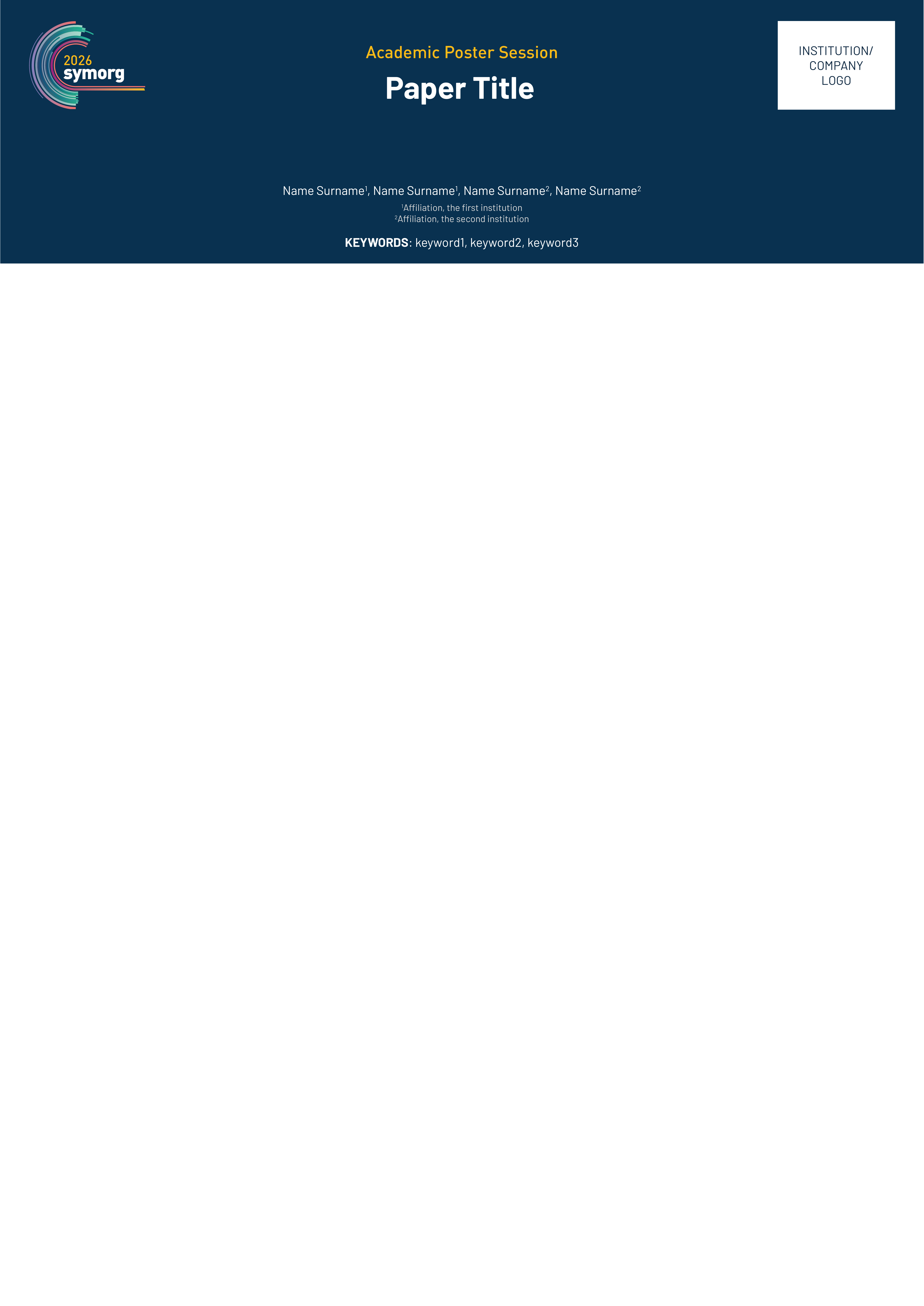

INSTITUTION/
COMPANY
LOGO
Paper Title
Name Surname1, Name Surname1, Name Surname2, Name Surname2
1Affiliation, the first institution
2Affiliation, the second institution
KEYWORDS: keyword1, keyword2, keyword3